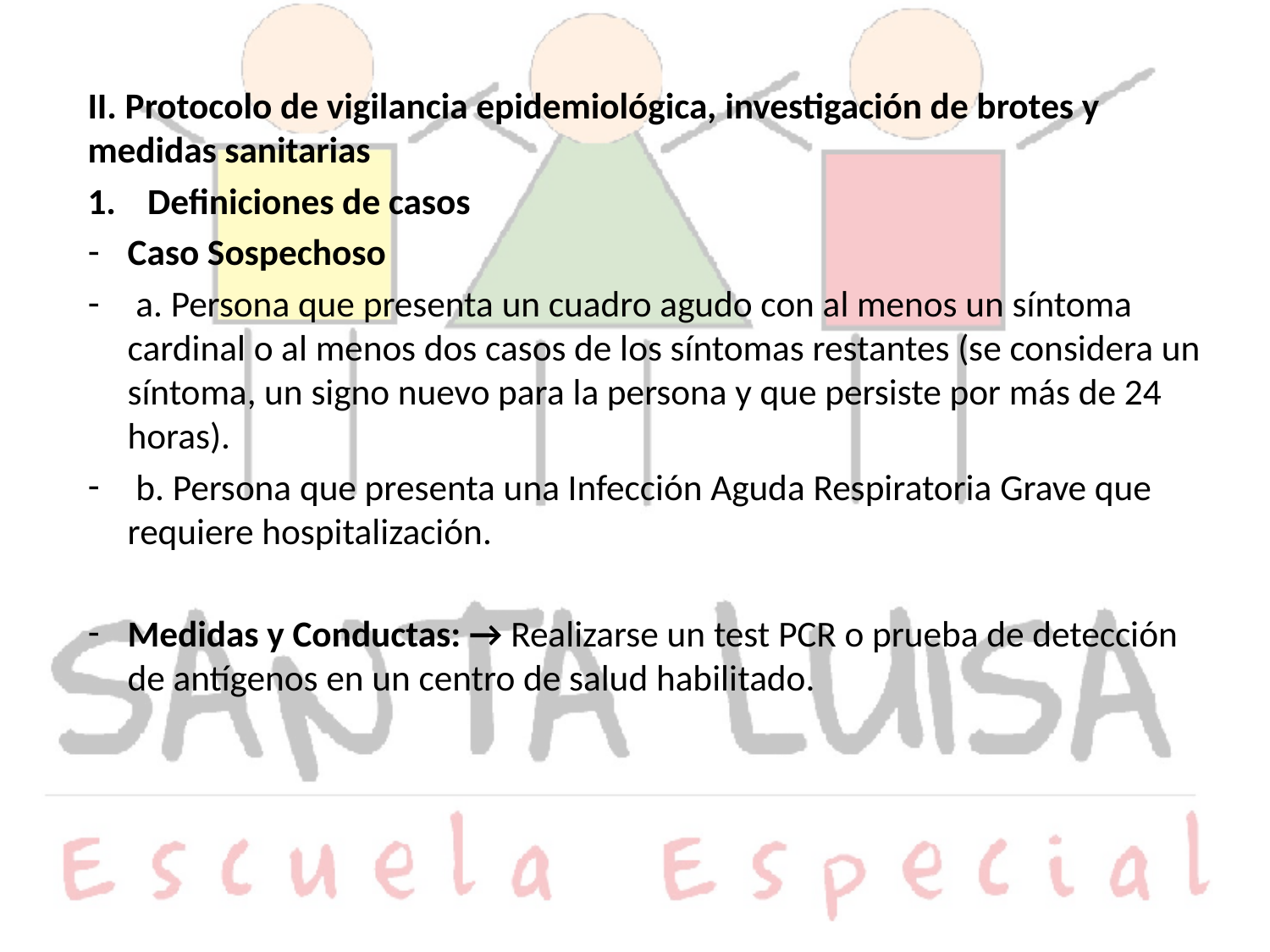

II. Protocolo de vigilancia epidemiológica, investigación de brotes y medidas sanitarias
Definiciones de casos
Caso Sospechoso
 a. Persona que presenta un cuadro agudo con al menos un síntoma cardinal o al menos dos casos de los síntomas restantes (se considera un síntoma, un signo nuevo para la persona y que persiste por más de 24 horas).
 b. Persona que presenta una Infección Aguda Respiratoria Grave que requiere hospitalización.

Medidas y Conductas: → Realizarse un test PCR o prueba de detección de antígenos en un centro de salud habilitado.